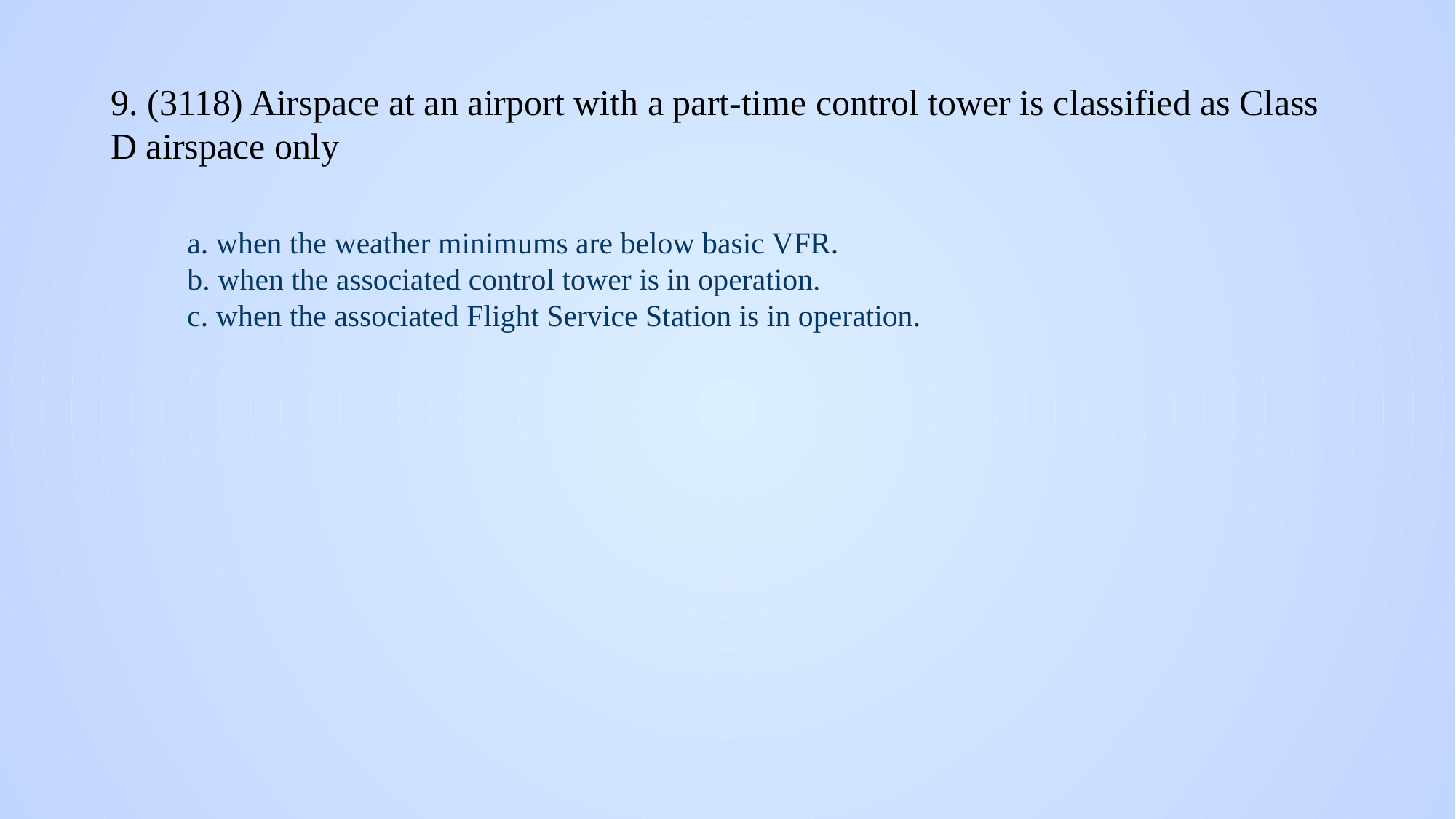

# 9. (3118) Airspace at an airport with a part-time control tower is classified as Class D airspace only
a. when the weather minimums are below basic VFR.
b. when the associated control tower is in operation.
c. when the associated Flight Service Station is in operation.